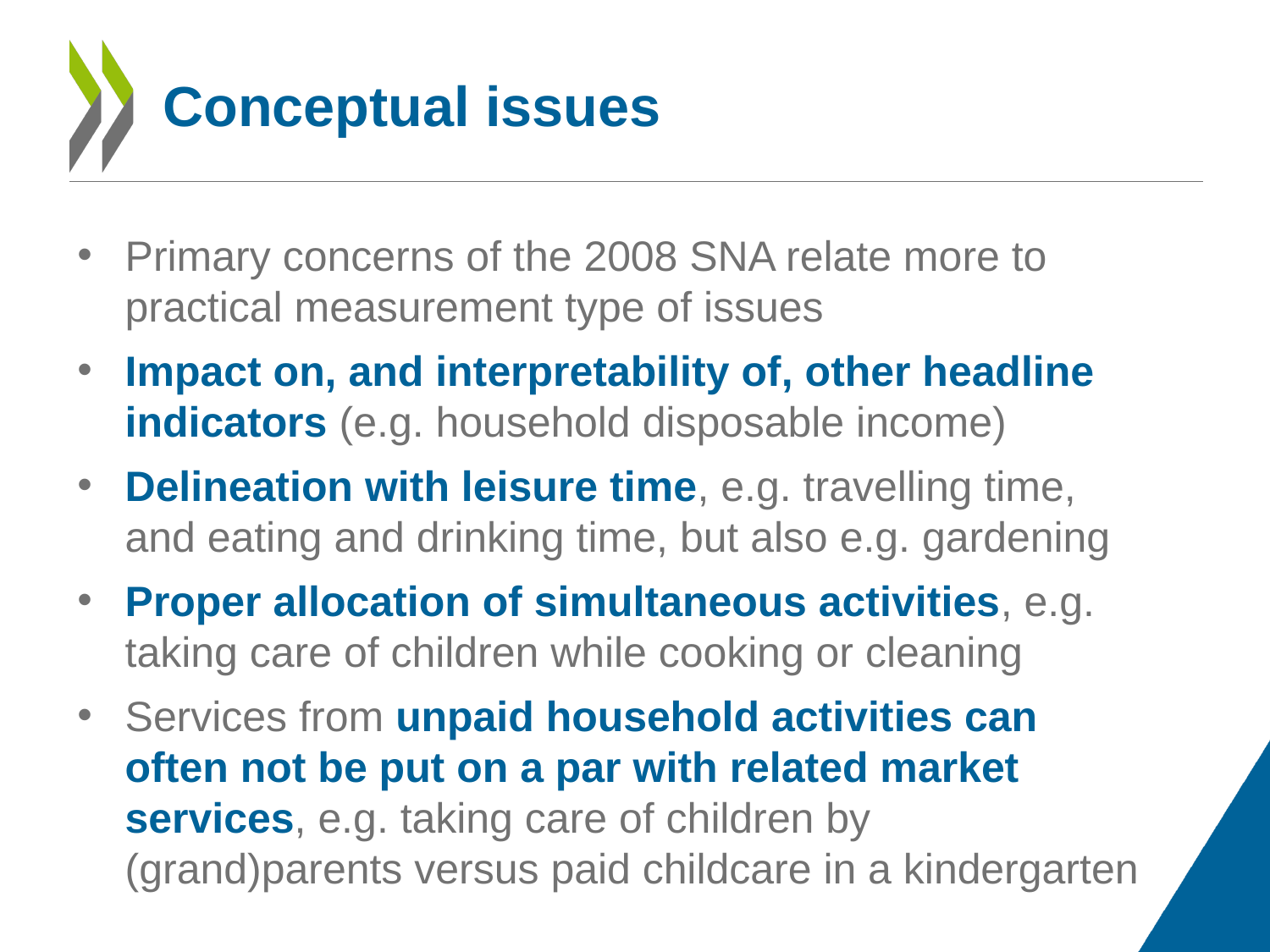

# Conceptual issues
Primary concerns of the 2008 SNA relate more to practical measurement type of issues
Impact on, and interpretability of, other headline indicators (e.g. household disposable income)
Delineation with leisure time, e.g. travelling time, and eating and drinking time, but also e.g. gardening
Proper allocation of simultaneous activities, e.g. taking care of children while cooking or cleaning
Services from unpaid household activities can often not be put on a par with related market services, e.g. taking care of children by (grand)parents versus paid childcare in a kindergarten